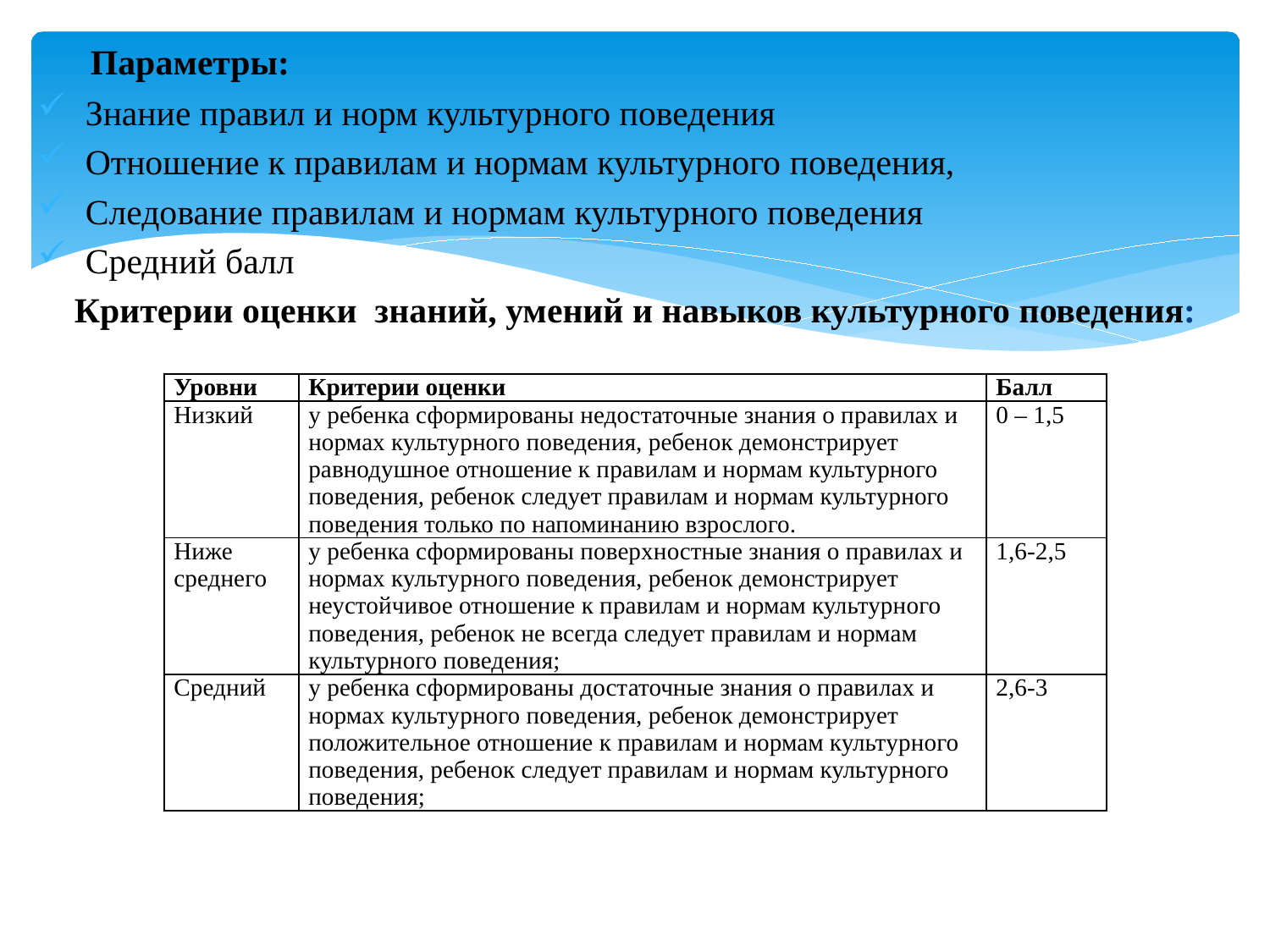

Параметры:
Знание правил и норм культурного поведения
Отношение к правилам и нормам культурного поведения,
Следование правилам и нормам культурного поведения
Средний балл
Критерии оценки  знаний, умений и навыков культурного поведения:

| Уровни | Критерии оценки | Балл |
| --- | --- | --- |
| Низкий | у ребенка сформированы недостаточные знания о правилах и нормах культурного поведения, ребенок демонстрирует равнодушное отношение к правилам и нормам культурного поведения, ребенок следует правилам и нормам культурного поведения только по напоминанию взрослого. | 0 – 1,5 |
| Ниже среднего | у ребенка сформированы поверхностные знания о правилах и нормах культурного поведения, ребенок демонстрирует неустойчивое отношение к правилам и нормам культурного поведения, ребенок не всегда следует правилам и нормам культурного поведения; | 1,6-2,5 |
| Средний | у ребенка сформированы достаточные знания о правилах и нормах культурного поведения, ребенок демонстрирует положительное отношение к правилам и нормам культурного поведения, ребенок следует правилам и нормам культурного поведения; | 2,6-3 |